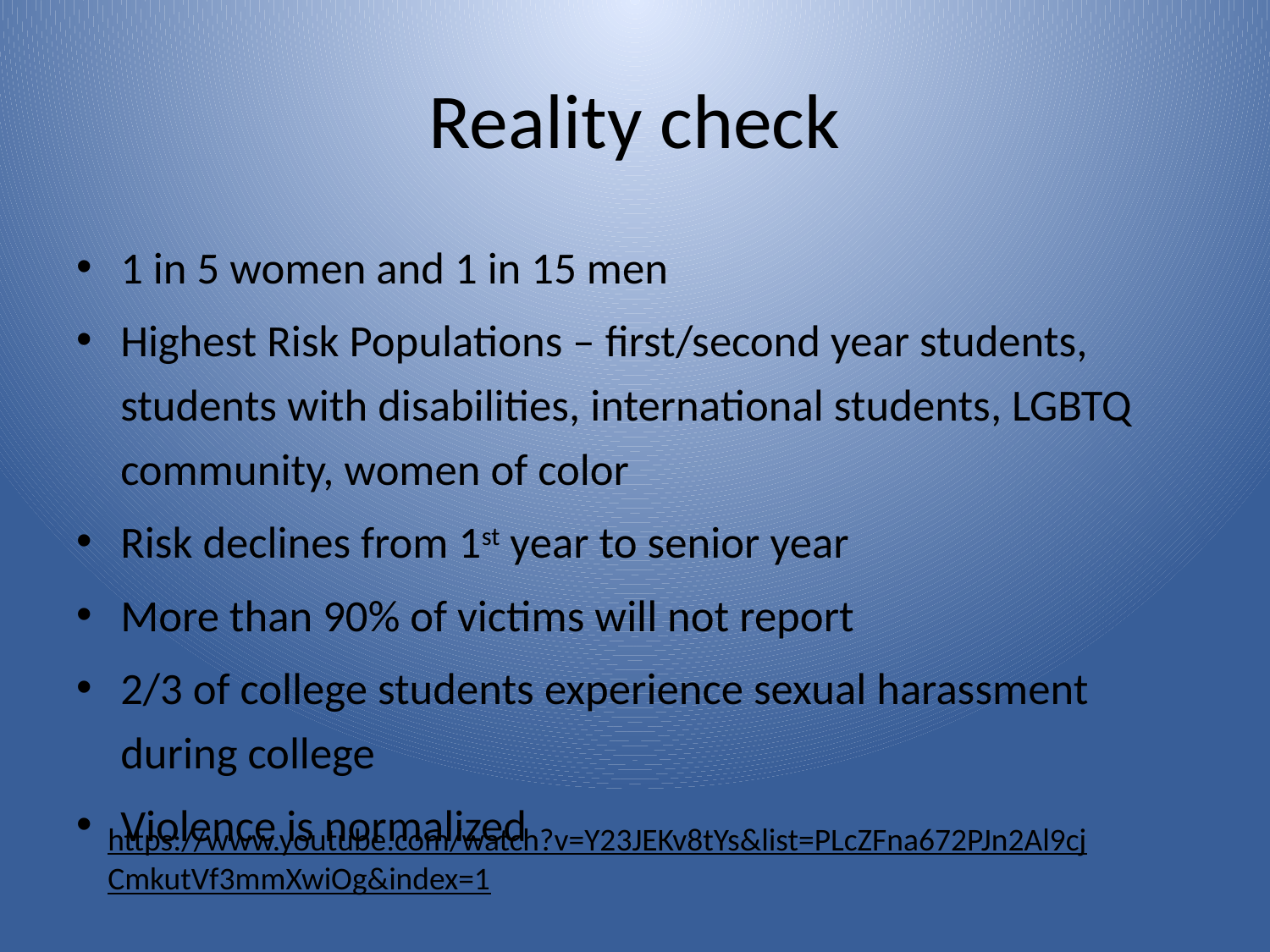

# Reality check
1 in 5 women and 1 in 15 men
Highest Risk Populations – first/second year students, students with disabilities, international students, LGBTQ community, women of color
Risk declines from 1st year to senior year
More than 90% of victims will not report
2/3 of college students experience sexual harassment during college
Violence is normalized

https://www.youtube.com/watch?v=Y23JEKv8tYs&list=PLcZFna672PJn2Al9cjCmkutVf3mmXwiOg&index=1